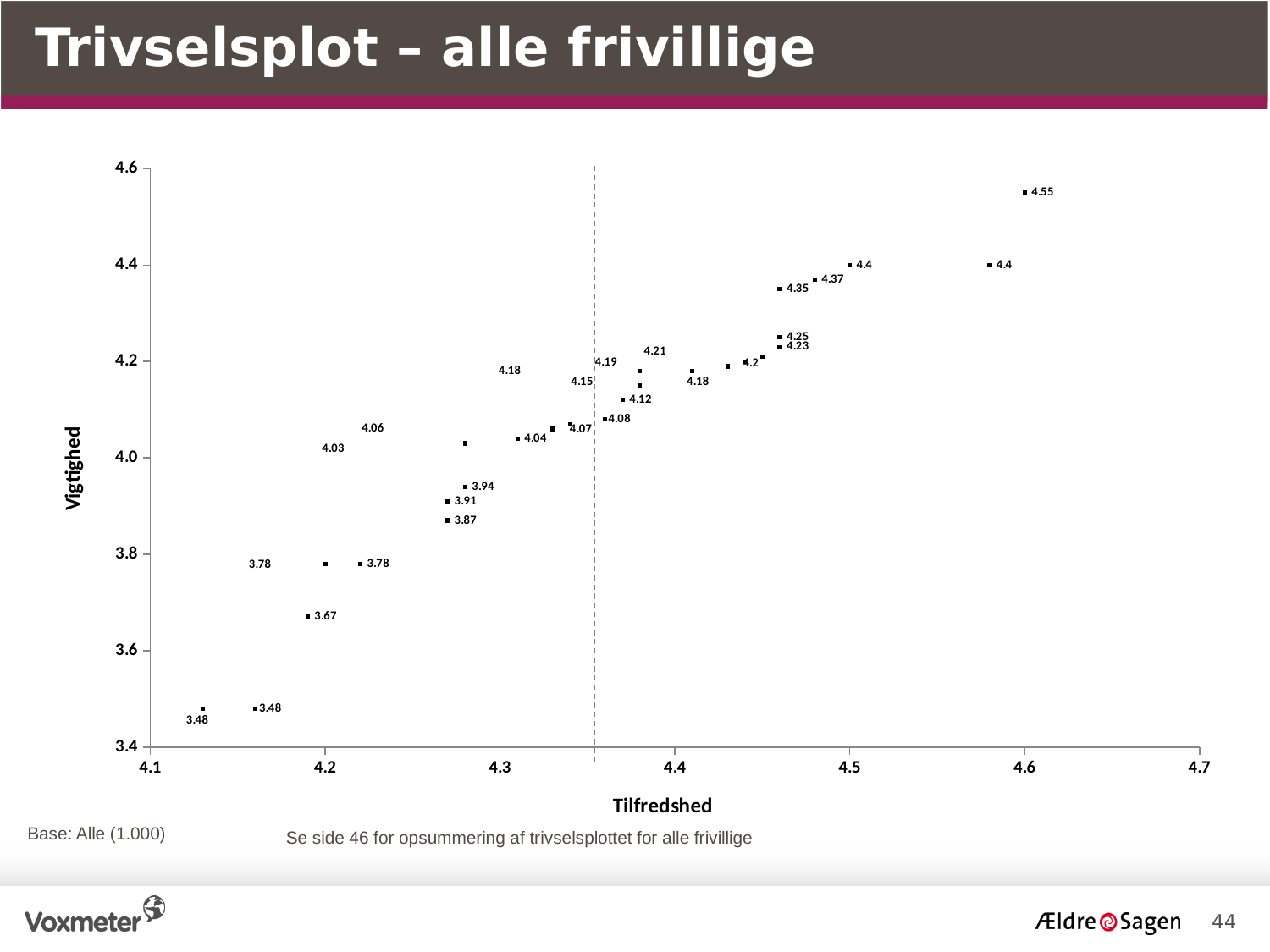

Trivselsplot – alle frivillige

### Chart

| Category | Vigtighed |
|---|---|
Base: Alle (1.000)
Se side 46 for opsummering af trivselsplottet for alle frivillige
44